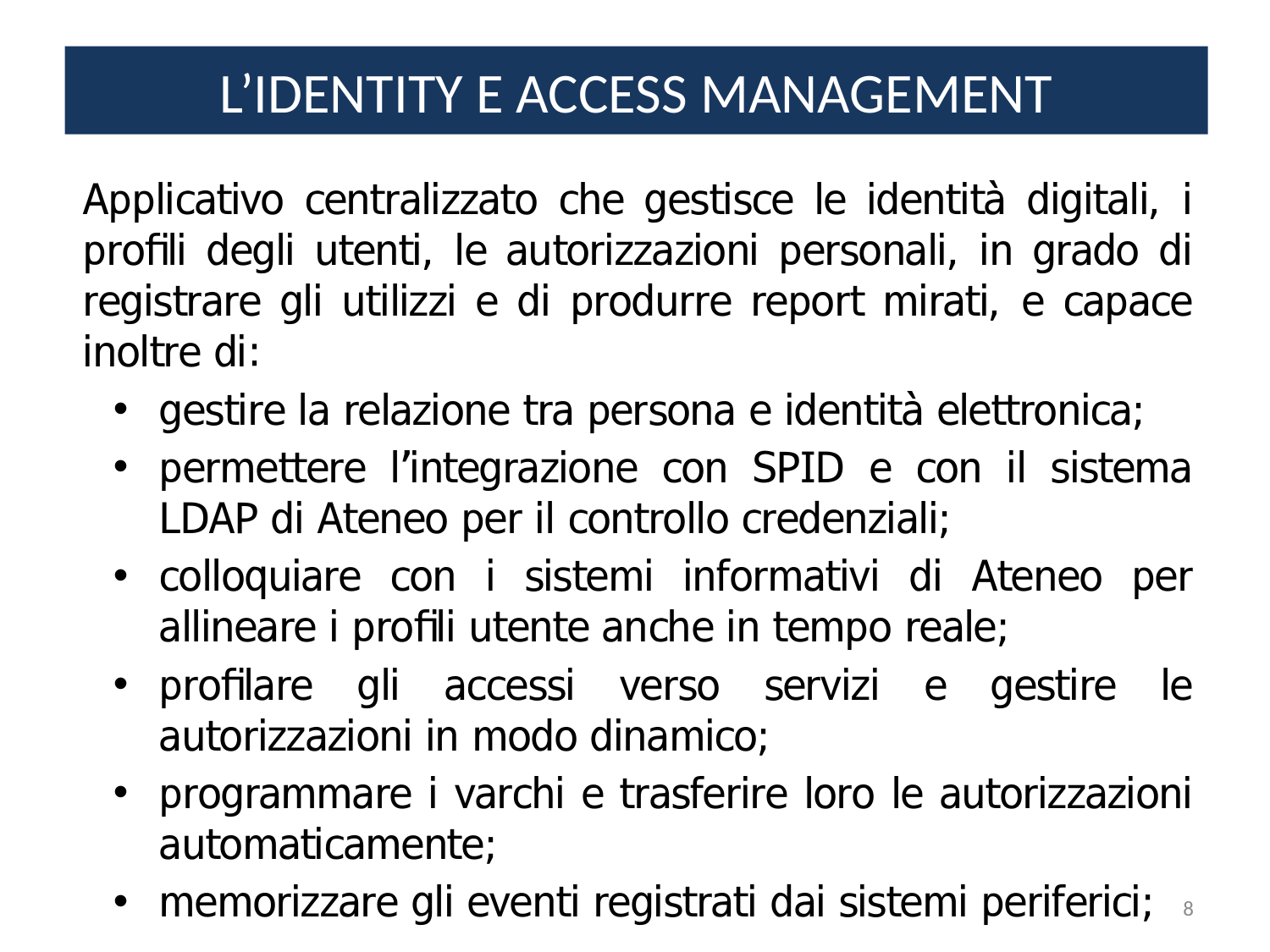

# L’IDENTITY E ACCESS MANAGEMENT
Applicativo centralizzato che gestisce le identità digitali, i profili degli utenti, le autorizzazioni personali, in grado di registrare gli utilizzi e di produrre report mirati, e capace inoltre di:
gestire la relazione tra persona e identità elettronica;
permettere l’integrazione con SPID e con il sistema LDAP di Ateneo per il controllo credenziali;
colloquiare con i sistemi informativi di Ateneo per allineare i profili utente anche in tempo reale;
profilare gli accessi verso servizi e gestire le autorizzazioni in modo dinamico;
programmare i varchi e trasferire loro le autorizzazioni automaticamente;
memorizzare gli eventi registrati dai sistemi periferici;

8